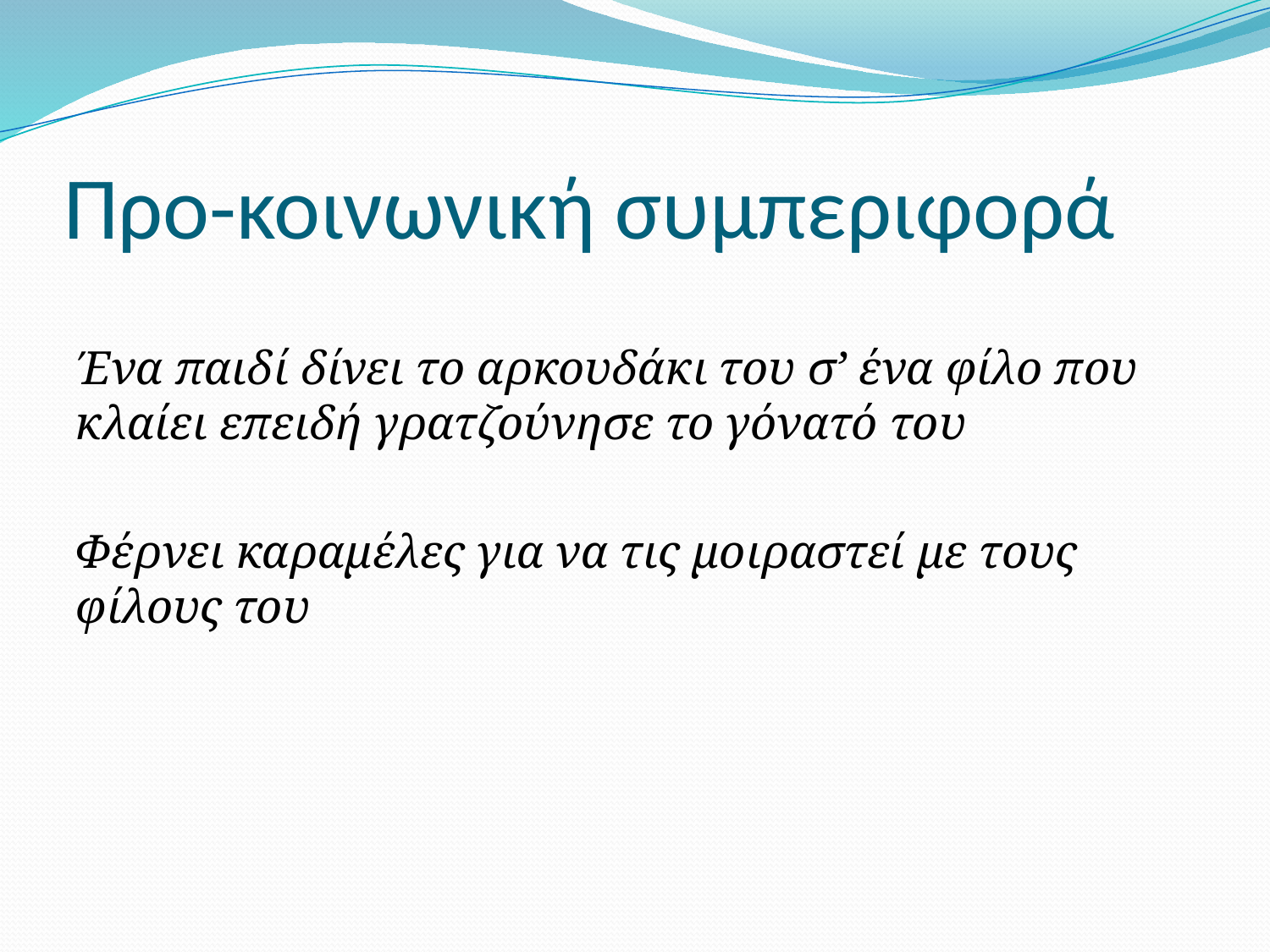

# Προ-κοινωνική συμπεριφορά

Ένα παιδί δίνει το αρκουδάκι του σ’ ένα φίλο που κλαίει επειδή γρατζούνησε το γόνατό του

Φέρνει καραμέλες για να τις μοιραστεί με τους φίλους του